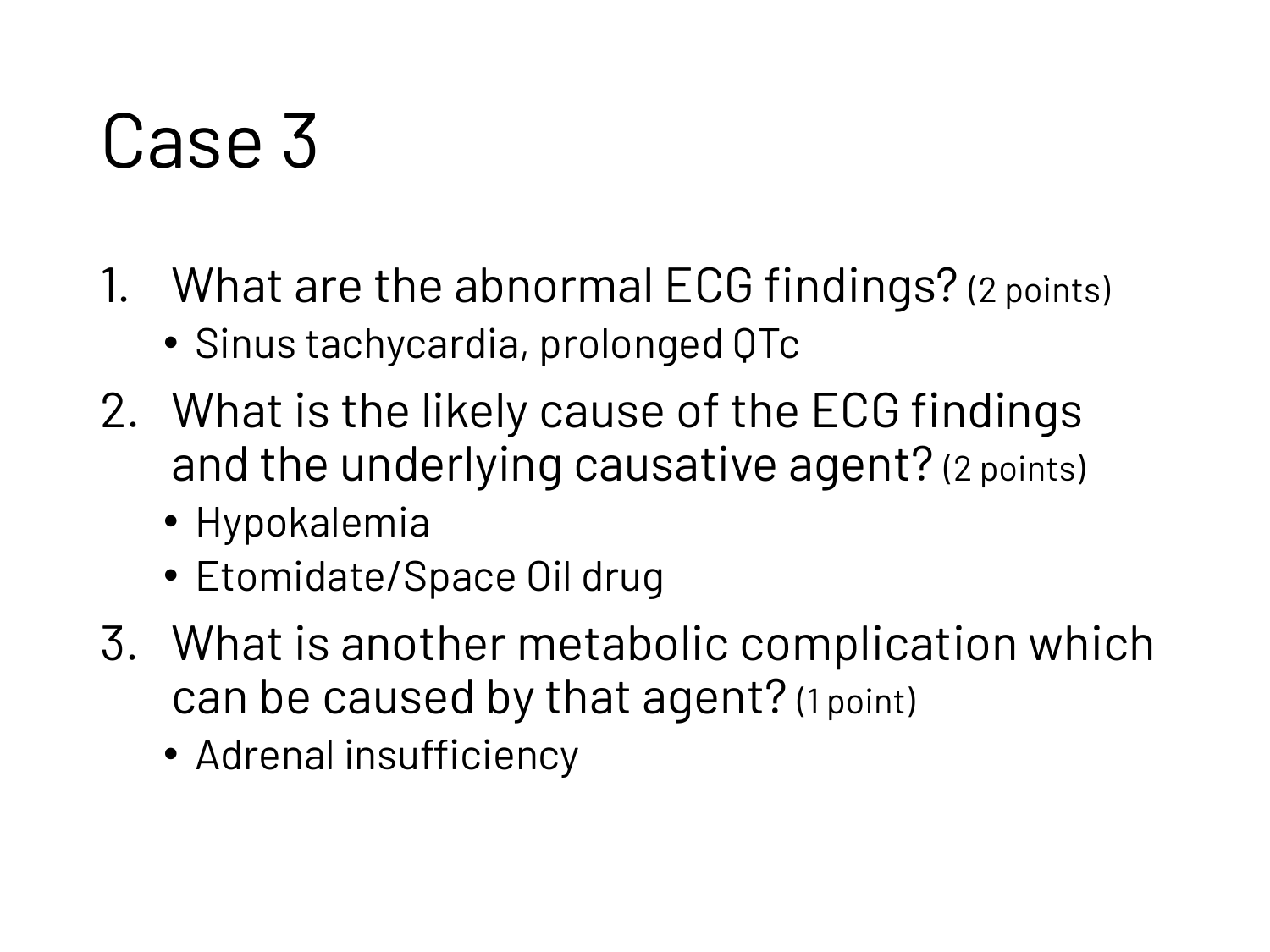

# Case 3
What are the abnormal ECG findings? (2 points)
Sinus tachycardia, prolonged QTc
What is the likely cause of the ECG findings and the underlying causative agent? (2 points)
Hypokalemia
Etomidate/Space Oil drug
What is another metabolic complication which can be caused by that agent? (1 point)
Adrenal insufficiency